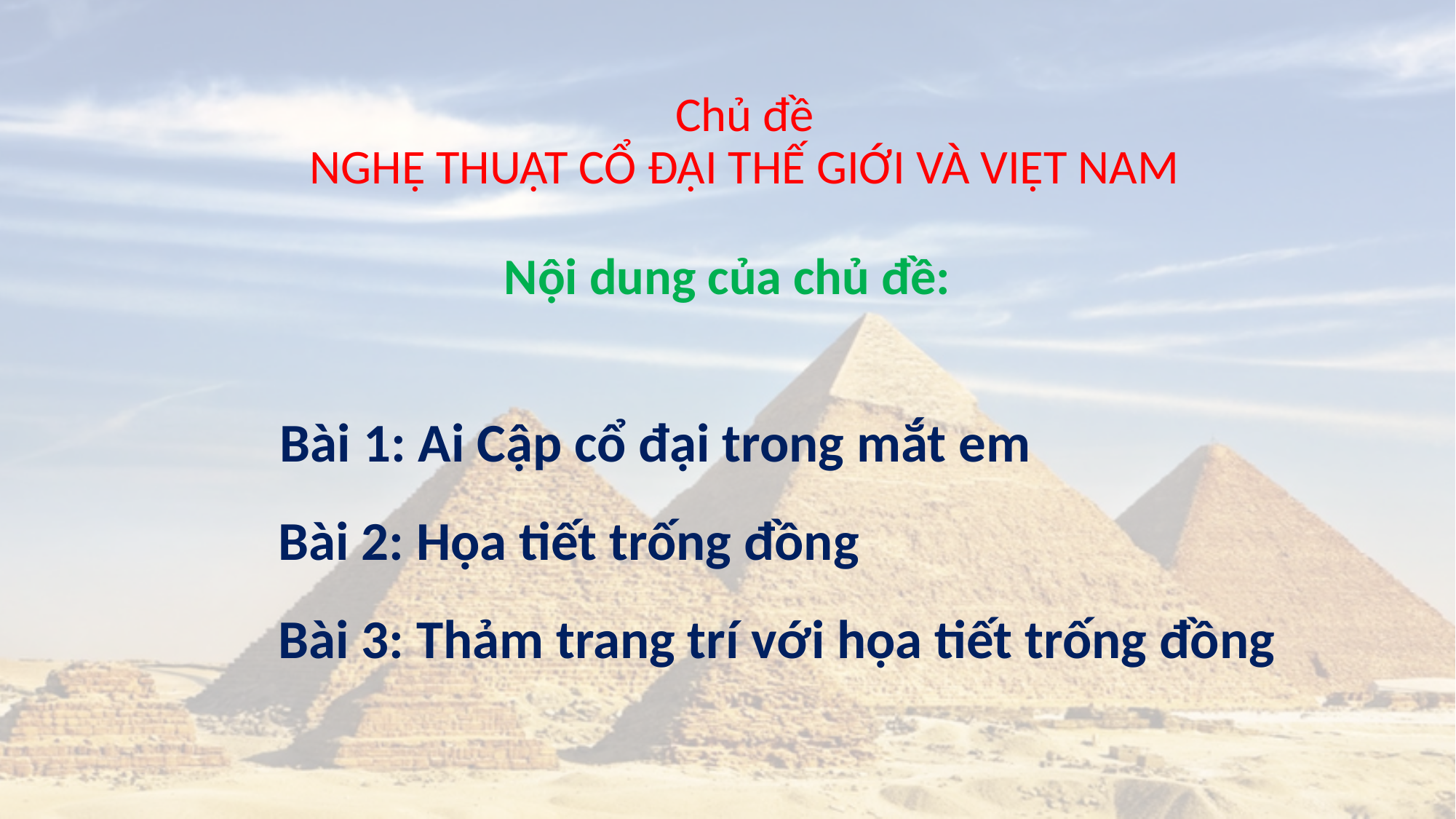

# Chủ đề NGHỆ THUẬT CỔ ĐẠI THẾ GIỚI VÀ VIỆT NAM
Nội dung của chủ đề:

Bài 1: Ai Cập cổ đại trong mắt em

Bài 2: Họa tiết trống đồng

Bài 3: Thảm trang trí với họa tiết trống đồng